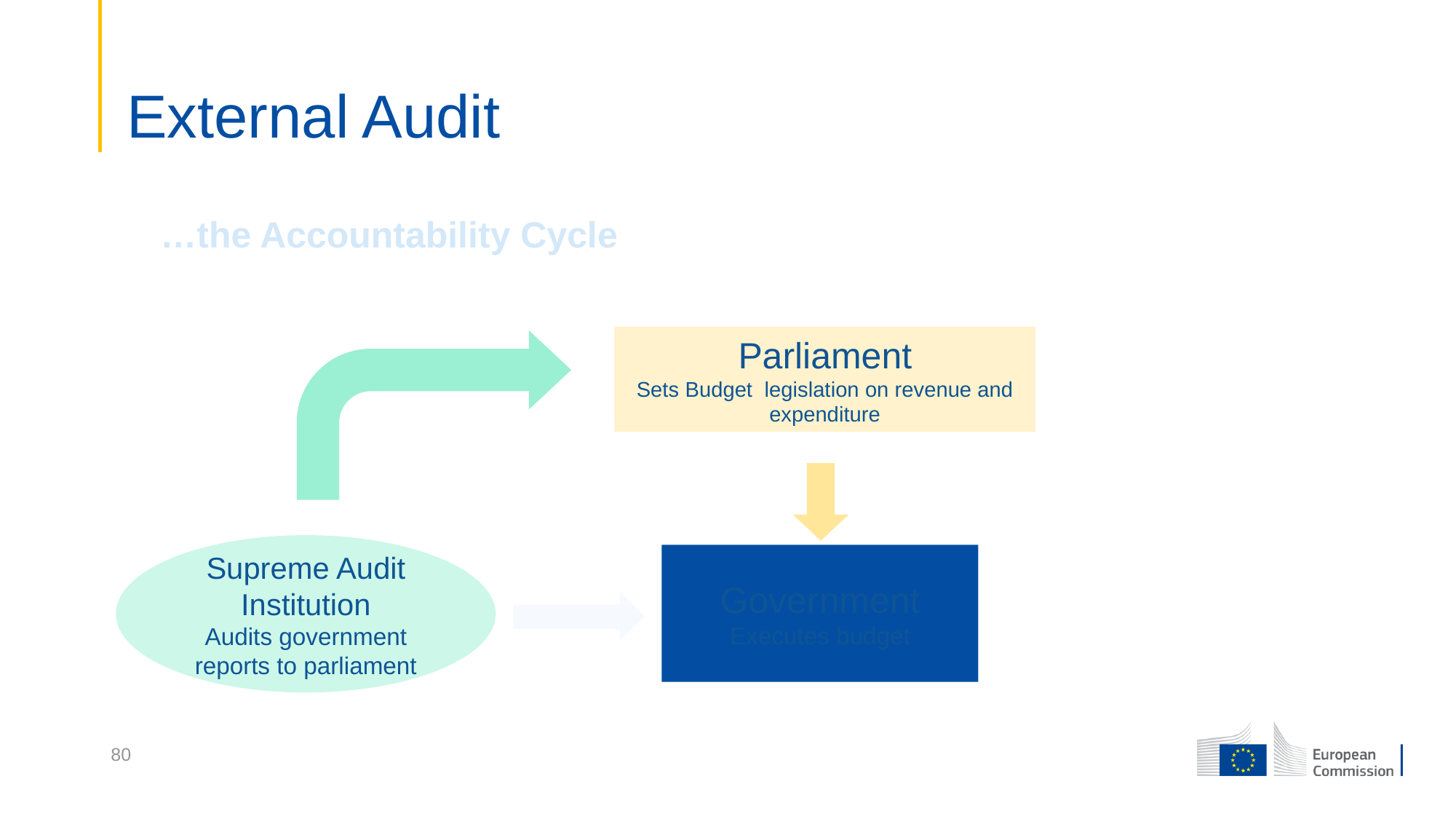

# External Audit
…the Accountability Cycle
Parliament
Sets Budget  legislation on revenue and expenditure

Supreme Audit Institution
Audits government reports to parliament
Government
Executes budget

80